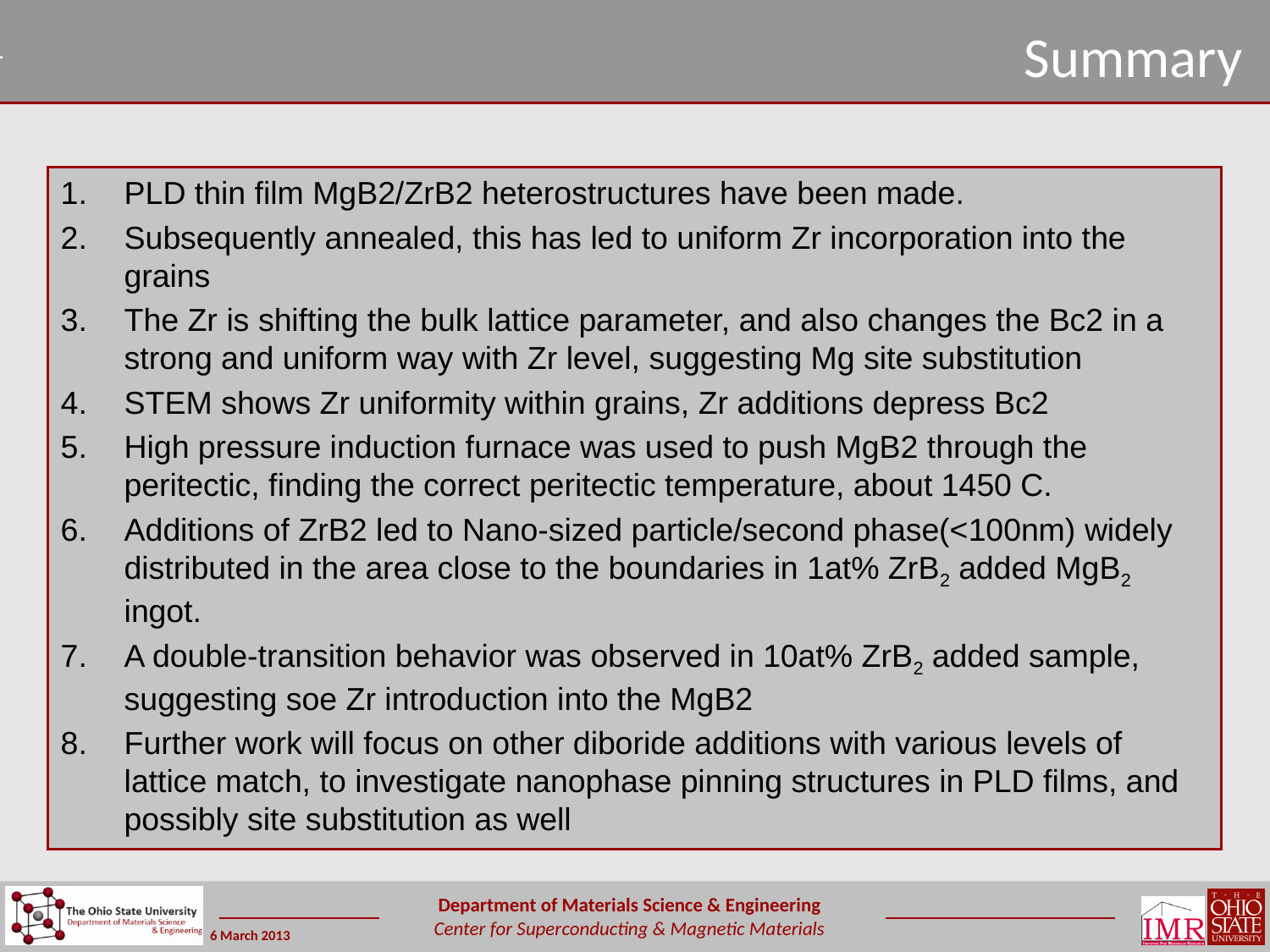

Summary

PLD thin film MgB2/ZrB2 heterostructures have been made.
Subsequently annealed, this has led to uniform Zr incorporation into the grains
The Zr is shifting the bulk lattice parameter, and also changes the Bc2 in a strong and uniform way with Zr level, suggesting Mg site substitution
STEM shows Zr uniformity within grains, Zr additions depress Bc2
High pressure induction furnace was used to push MgB2 through the peritectic, finding the correct peritectic temperature, about 1450 C.
Additions of ZrB2 led to Nano-sized particle/second phase(<100nm) widely distributed in the area close to the boundaries in 1at% ZrB2 added MgB2 ingot.
A double-transition behavior was observed in 10at% ZrB2 added sample, suggesting soe Zr introduction into the MgB2
Further work will focus on other diboride additions with various levels of lattice match, to investigate nanophase pinning structures in PLD films, and possibly site substitution as well